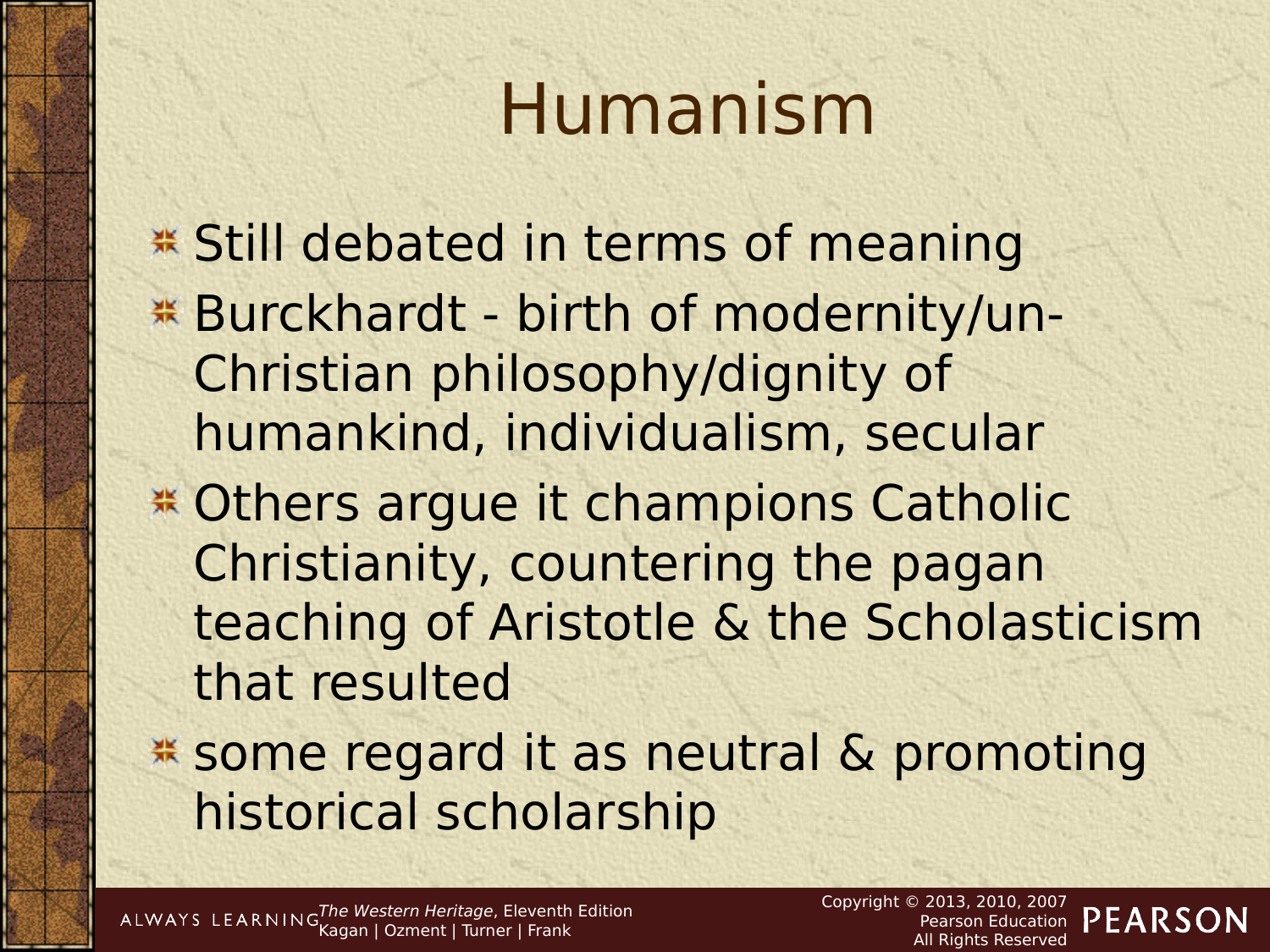

Humanism
Still debated in terms of meaning
Burckhardt - birth of modernity/un-Christian philosophy/dignity of humankind, individualism, secular
Others argue it champions Catholic Christianity, countering the pagan teaching of Aristotle & the Scholasticism that resulted
some regard it as neutral & promoting historical scholarship
13